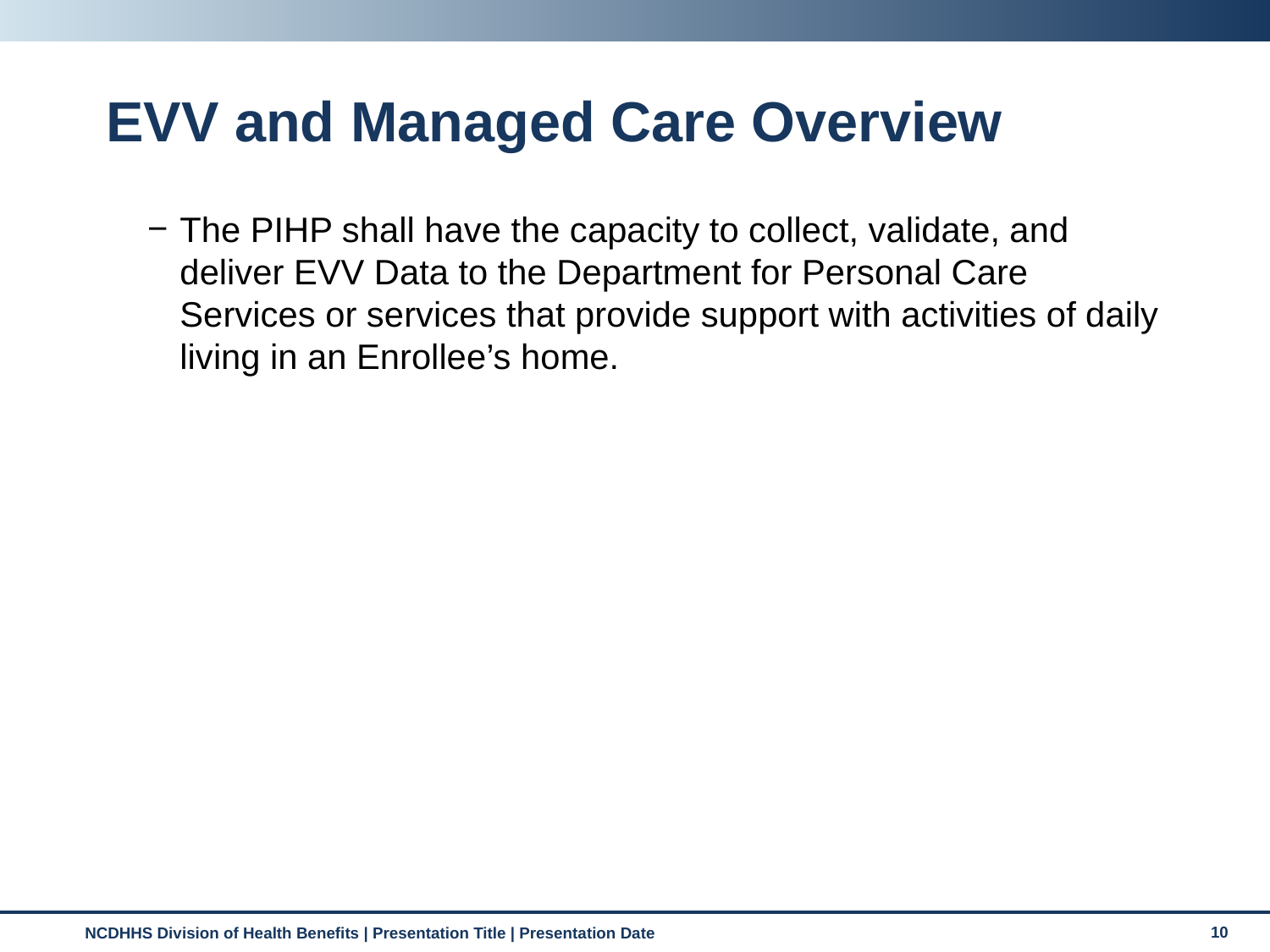

# EVV and Managed Care Overview
The PIHP shall have the capacity to collect, validate, and deliver EVV Data to the Department for Personal Care Services or services that provide support with activities of daily living in an Enrollee’s home.